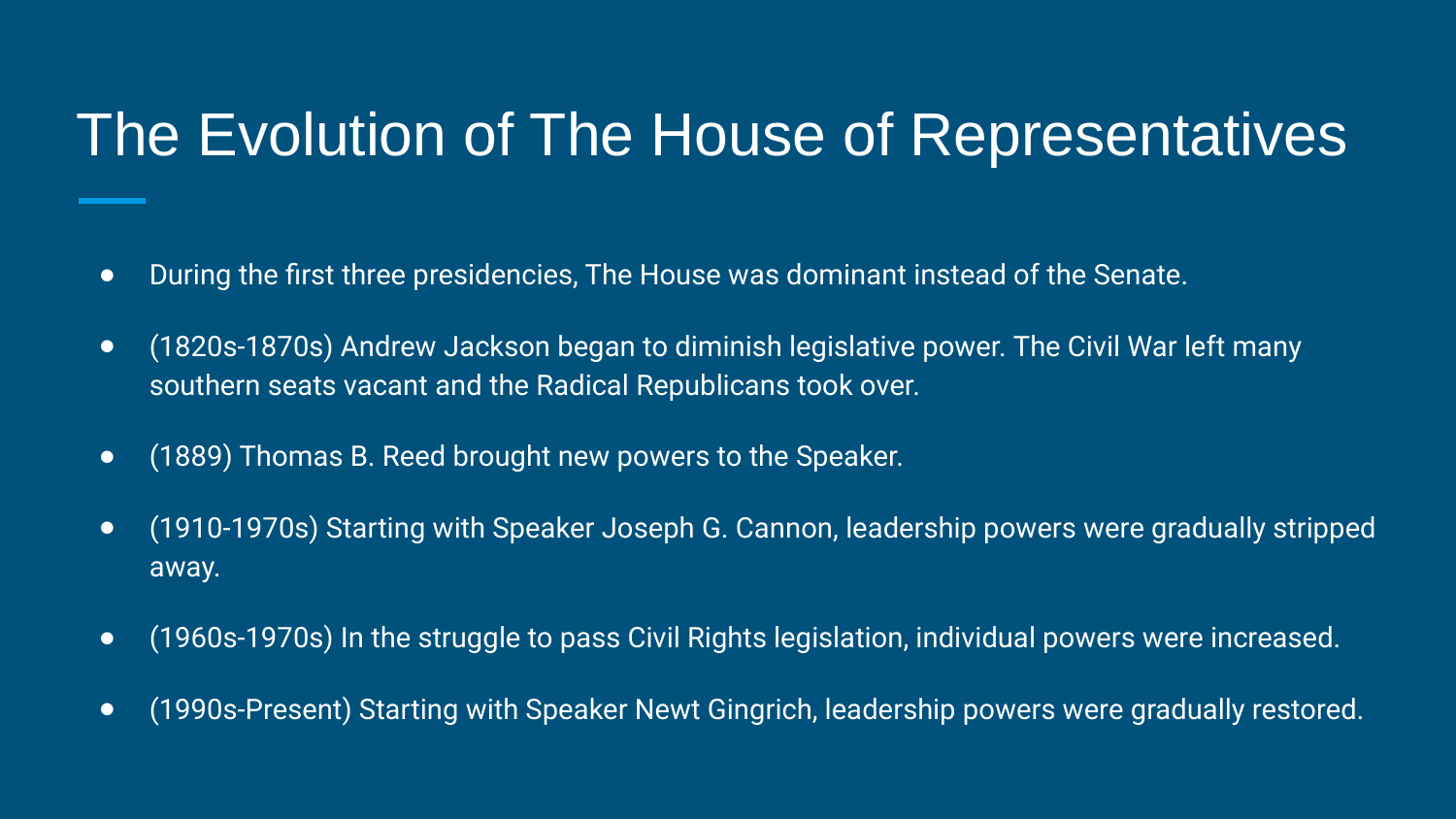

# The Evolution of The House of Representatives
During the first three presidencies, The House was dominant instead of the Senate.
(1820s-1870s) Andrew Jackson began to diminish legislative power. The Civil War left many southern seats vacant and the Radical Republicans took over.
(1889) Thomas B. Reed brought new powers to the Speaker.
(1910-1970s) Starting with Speaker Joseph G. Cannon, leadership powers were gradually stripped away.
(1960s-1970s) In the struggle to pass Civil Rights legislation, individual powers were increased.
(1990s-Present) Starting with Speaker Newt Gingrich, leadership powers were gradually restored.